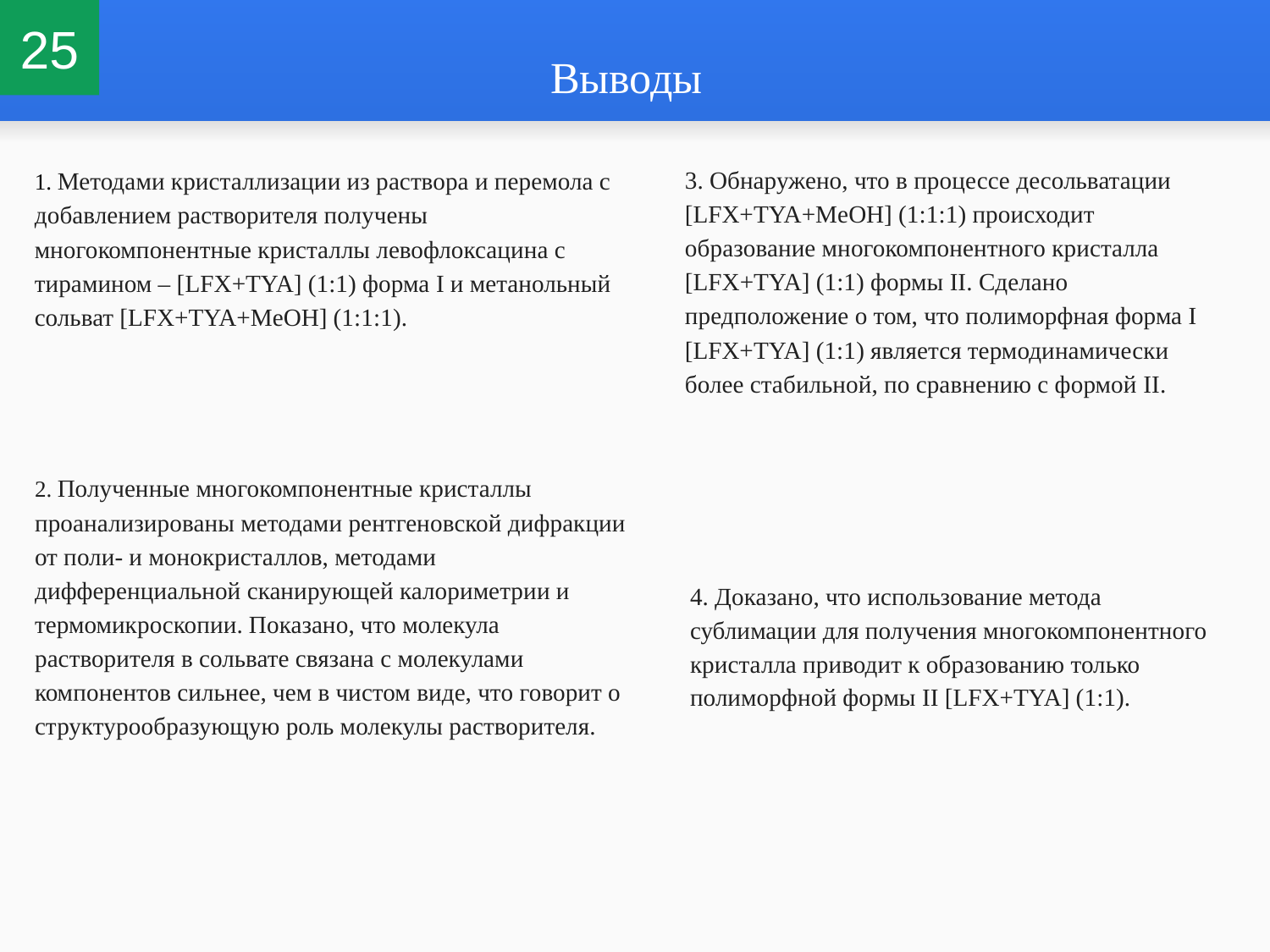

25
# Выводы
3. Обнаружено, что в процессе десольватации [LFX+TYA+MeOH] (1:1:1) происходит образование многокомпонентного кристалла [LFX+TYA] (1:1) формы II. Сделано предположение о том, что полиморфная форма I [LFX+TYA] (1:1) является термодинамически более стабильной, по сравнению с формой II.

1. Методами кристаллизации из раствора и перемола с добавлением растворителя получены многокомпонентные кристаллы левофлоксацина с тирамином – [LFX+TYA] (1:1) форма I и метанольный сольват [LFX+TYA+MeOH] (1:1:1).

2. Полученные многокомпонентные кристаллы проанализированы методами рентгеновской дифракции от поли- и монокристаллов, методами дифференциальной сканирующей калориметрии и термомикроскопии. Показано, что молекула растворителя в сольвате связана с молекулами компонентов сильнее, чем в чистом виде, что говорит о структурообразующую роль молекулы растворителя.

4. Доказано, что использование метода сублимации для получения многокомпонентного кристалла приводит к образованию только полиморфной формы II [LFX+TYA] (1:1).